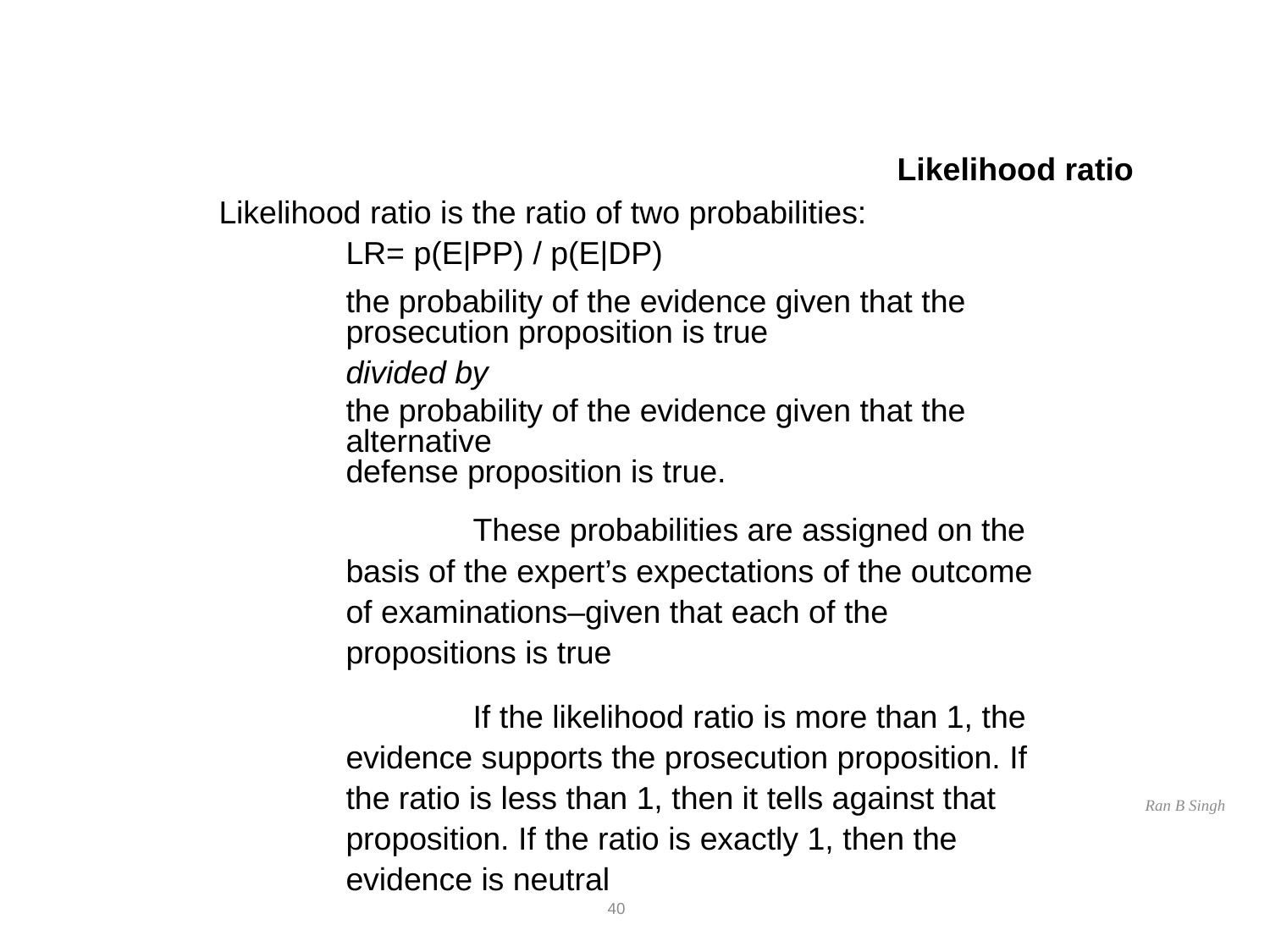

Likelihood ratio
Likelihood ratio is the ratio of two probabilities:
	LR= p(E|PP) / p(E|DP)

the probability of the evidence given that the
prosecution proposition is true

divided by

the probability of the evidence given that the alternative
defense proposition is true.

	These probabilities are assigned on the basis of the expert’s expectations of the outcome of examinations–given that each of the propositions is true

	If the likelihood ratio is more than 1, the evidence supports the prosecution proposition. If the ratio is less than 1, then it tells against that proposition. If the ratio is exactly 1, then the evidence is neutral
Ran B Singh